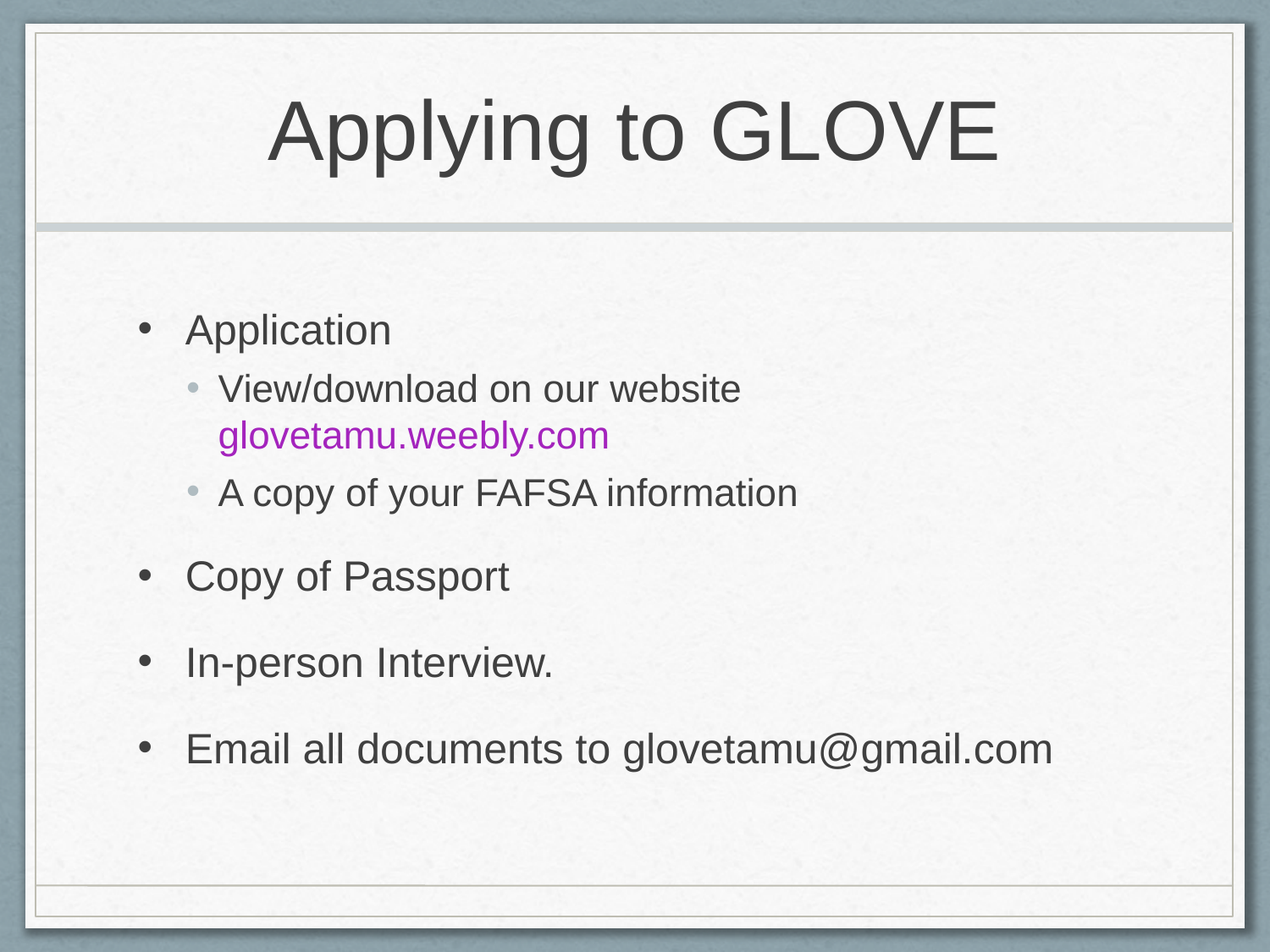

# Applying to GLOVE
Application
View/download on our website glovetamu.weebly.com
A copy of your FAFSA information
Copy of Passport
In-person Interview.
Email all documents to glovetamu@gmail.com